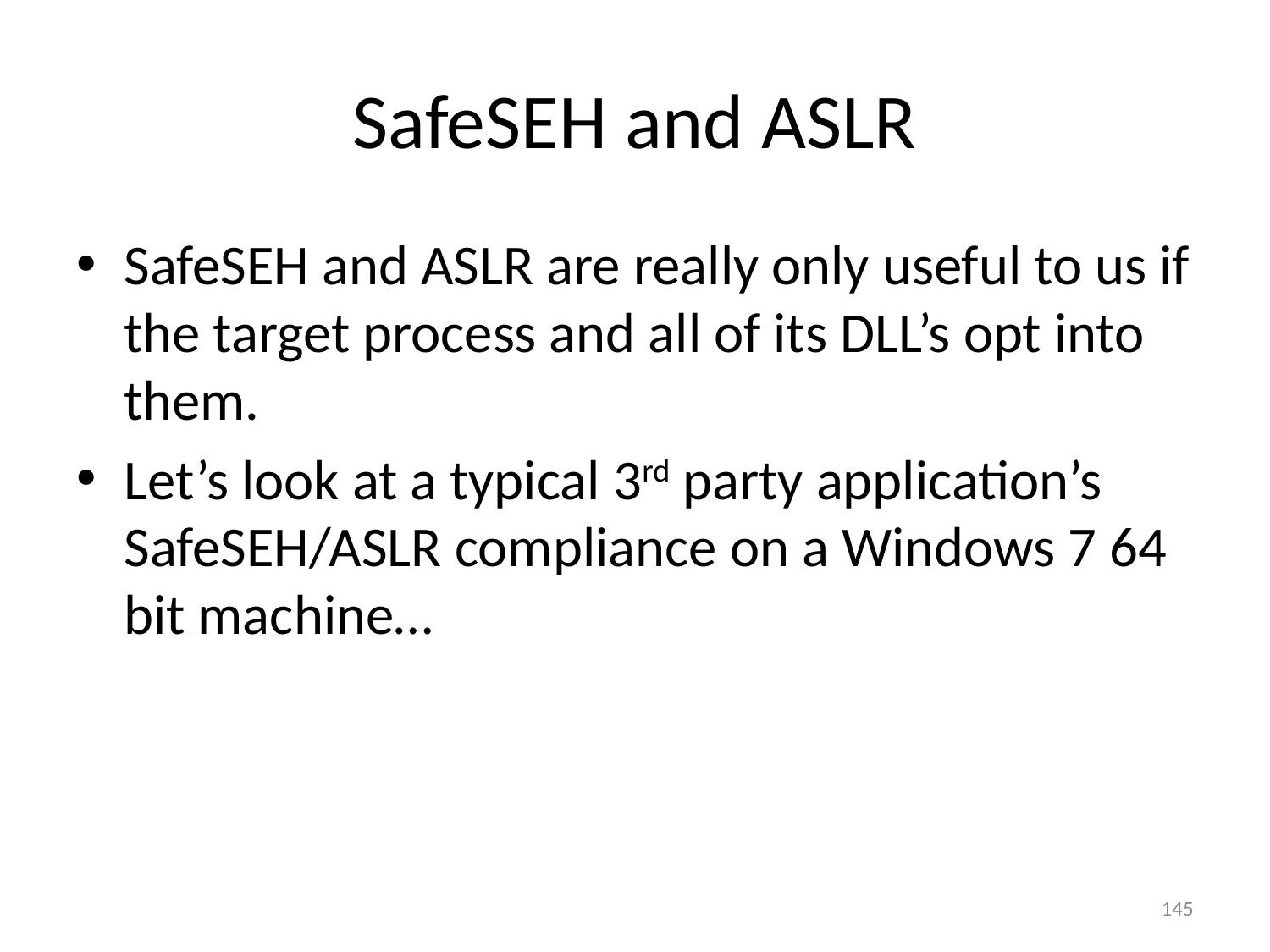

# SafeSEH and ASLR
SafeSEH and ASLR are really only useful to us if the target process and all of its DLL’s opt into them.
Let’s look at a typical 3rd party application’s SafeSEH/ASLR compliance on a Windows 7 64 bit machine…
145